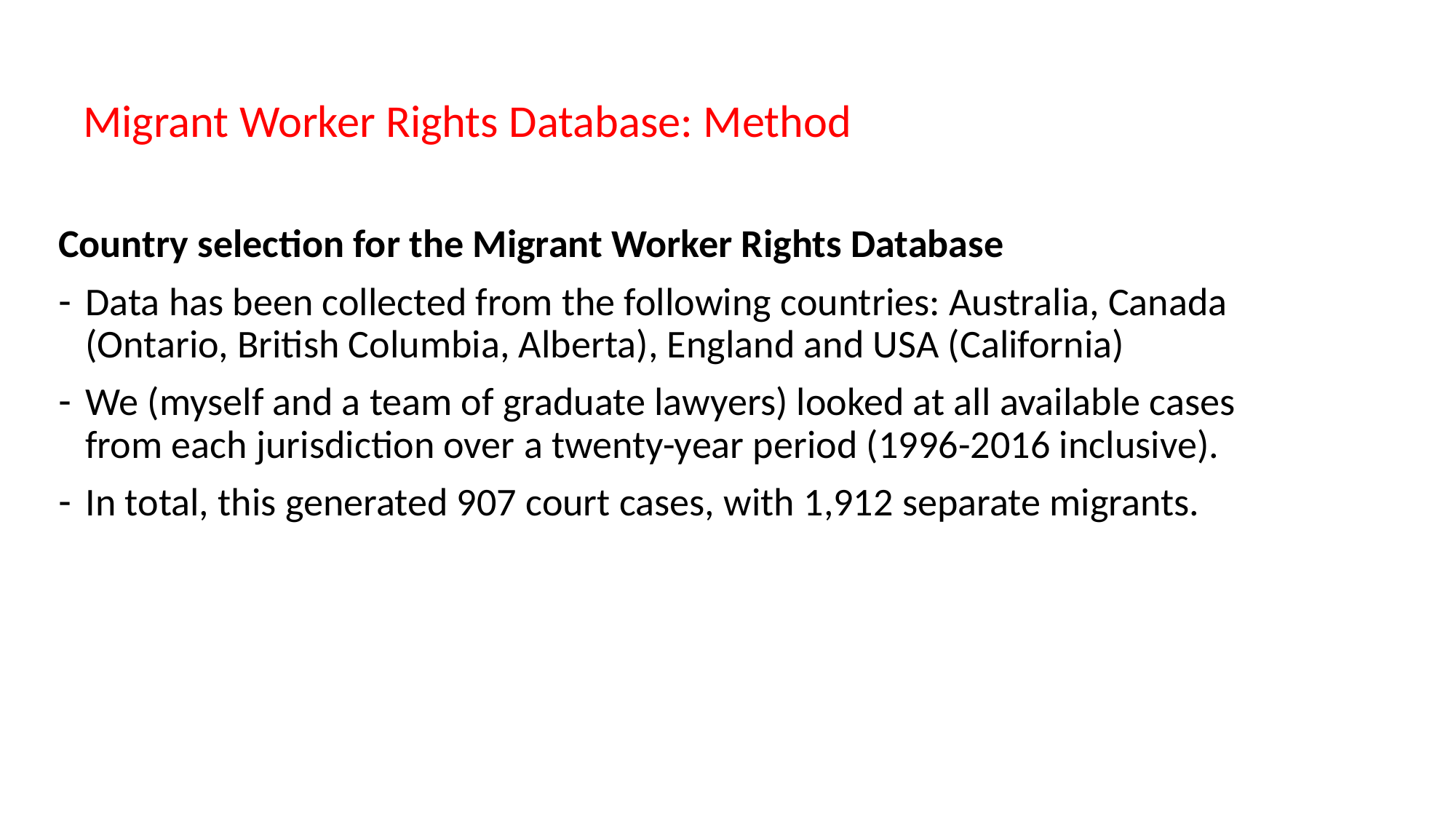

# Migrant Worker Rights Database: Method
Country selection for the Migrant Worker Rights Database
Data has been collected from the following countries: Australia, Canada (Ontario, British Columbia, Alberta), England and USA (California)
We (myself and a team of graduate lawyers) looked at all available cases from each jurisdiction over a twenty-year period (1996-2016 inclusive).
In total, this generated 907 court cases, with 1,912 separate migrants.